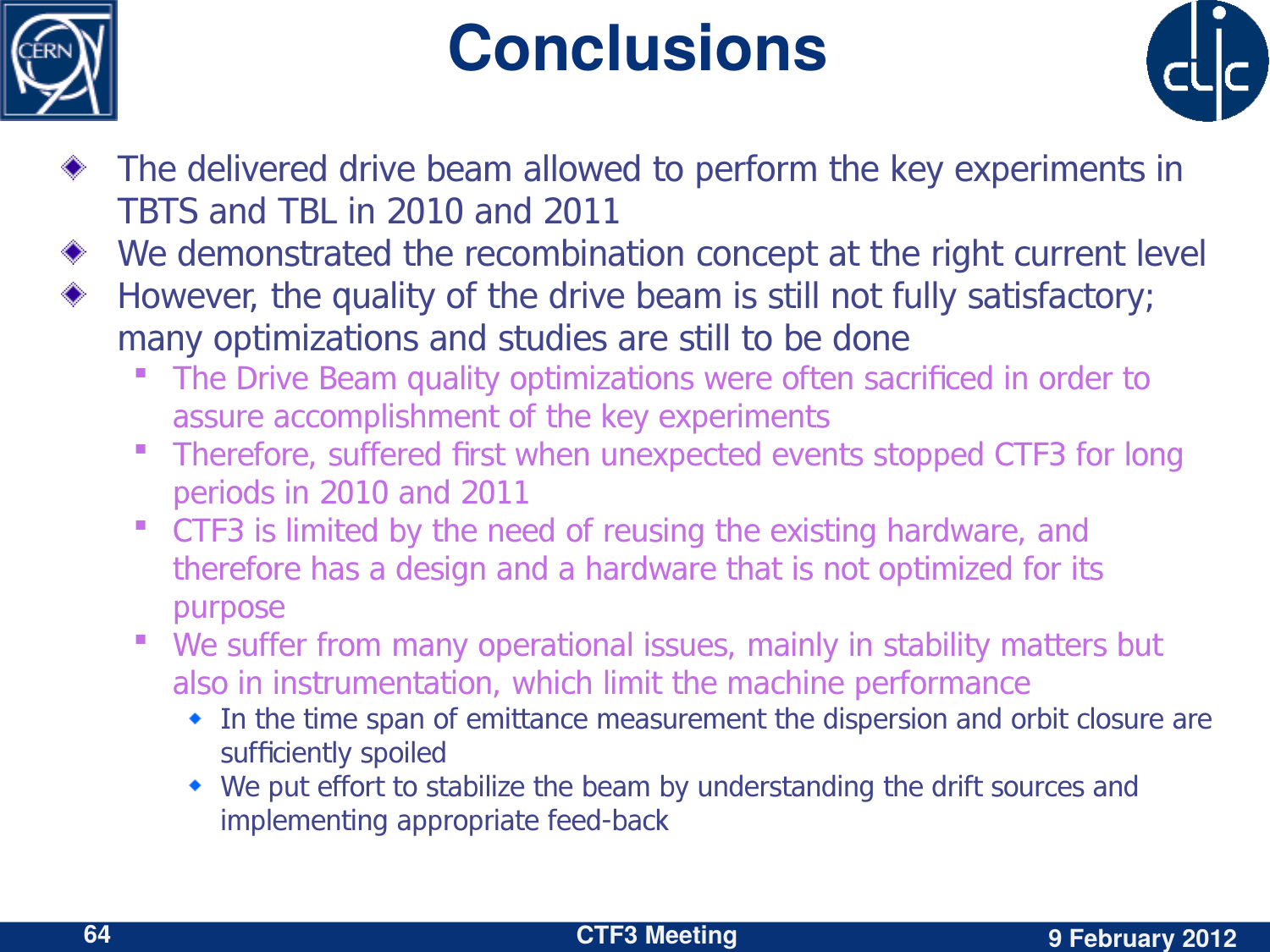

# Conclusions
The delivered drive beam allowed to perform the key experiments in TBTS and TBL in 2010 and 2011
We demonstrated the recombination concept at the right current level
However, the quality of the drive beam is still not fully satisfactory; many optimizations and studies are still to be done
The Drive Beam quality optimizations were often sacrificed in order to assure accomplishment of the key experiments
Therefore, suffered first when unexpected events stopped CTF3 for long periods in 2010 and 2011
CTF3 is limited by the need of reusing the existing hardware, and therefore has a design and a hardware that is not optimized for its purpose
We suffer from many operational issues, mainly in stability matters but also in instrumentation, which limit the machine performance
In the time span of emittance measurement the dispersion and orbit closure are sufficiently spoiled
We put effort to stabilize the beam by understanding the drift sources and implementing appropriate feed-back

64
CTF3 Meeting
9 February 2012